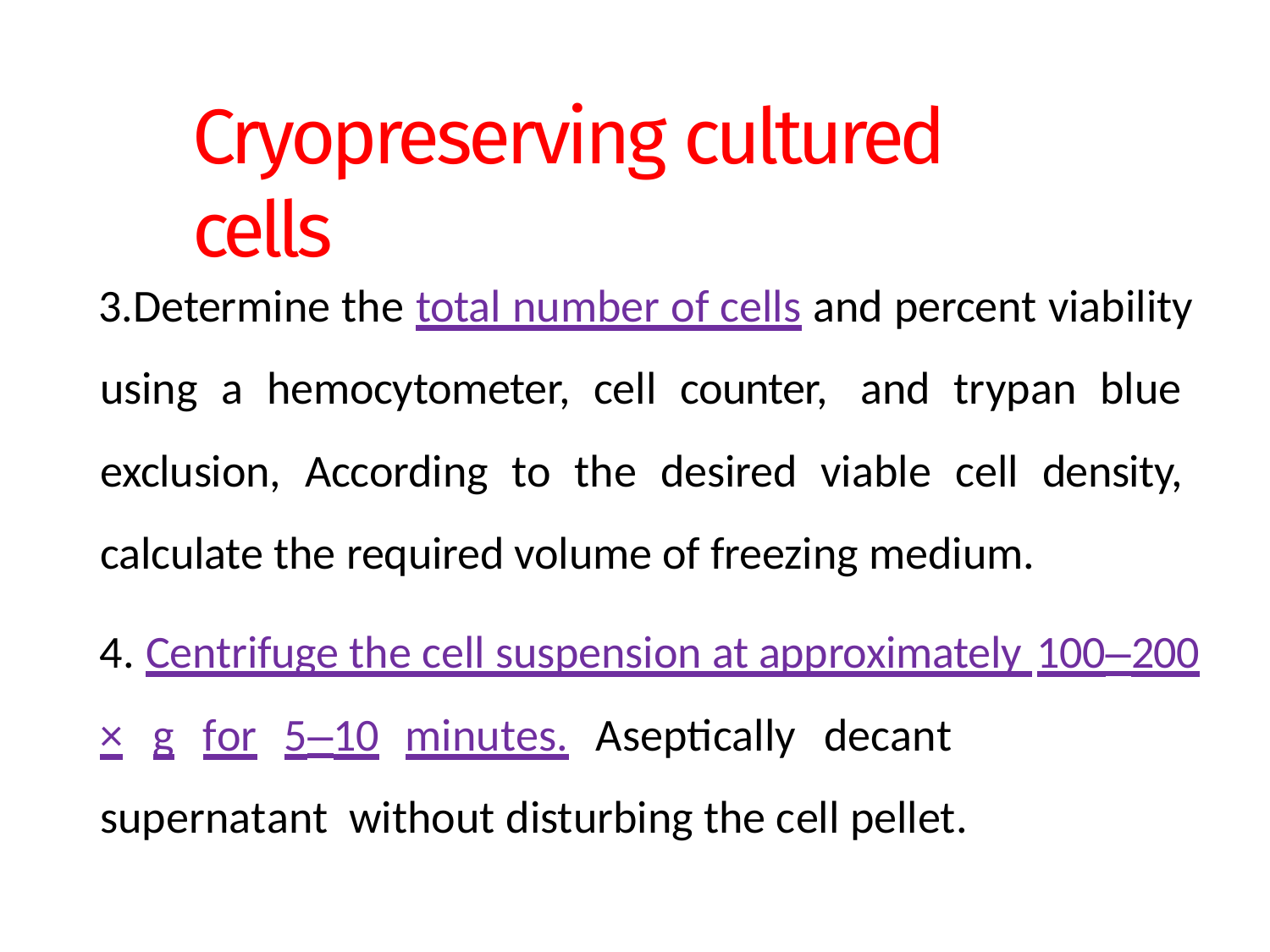

# Cryopreserving cultured cells
Determine the total number of cells and percent viability  using a hemocytometer, cell counter, and trypan blue  exclusion, According to the desired viable cell density,  calculate the required volume of freezing medium.

Centrifuge the cell suspension at approximately 100–200
×	g	for	5–10	minutes.	Aseptically	decant	supernatant  without disturbing the cell pellet.